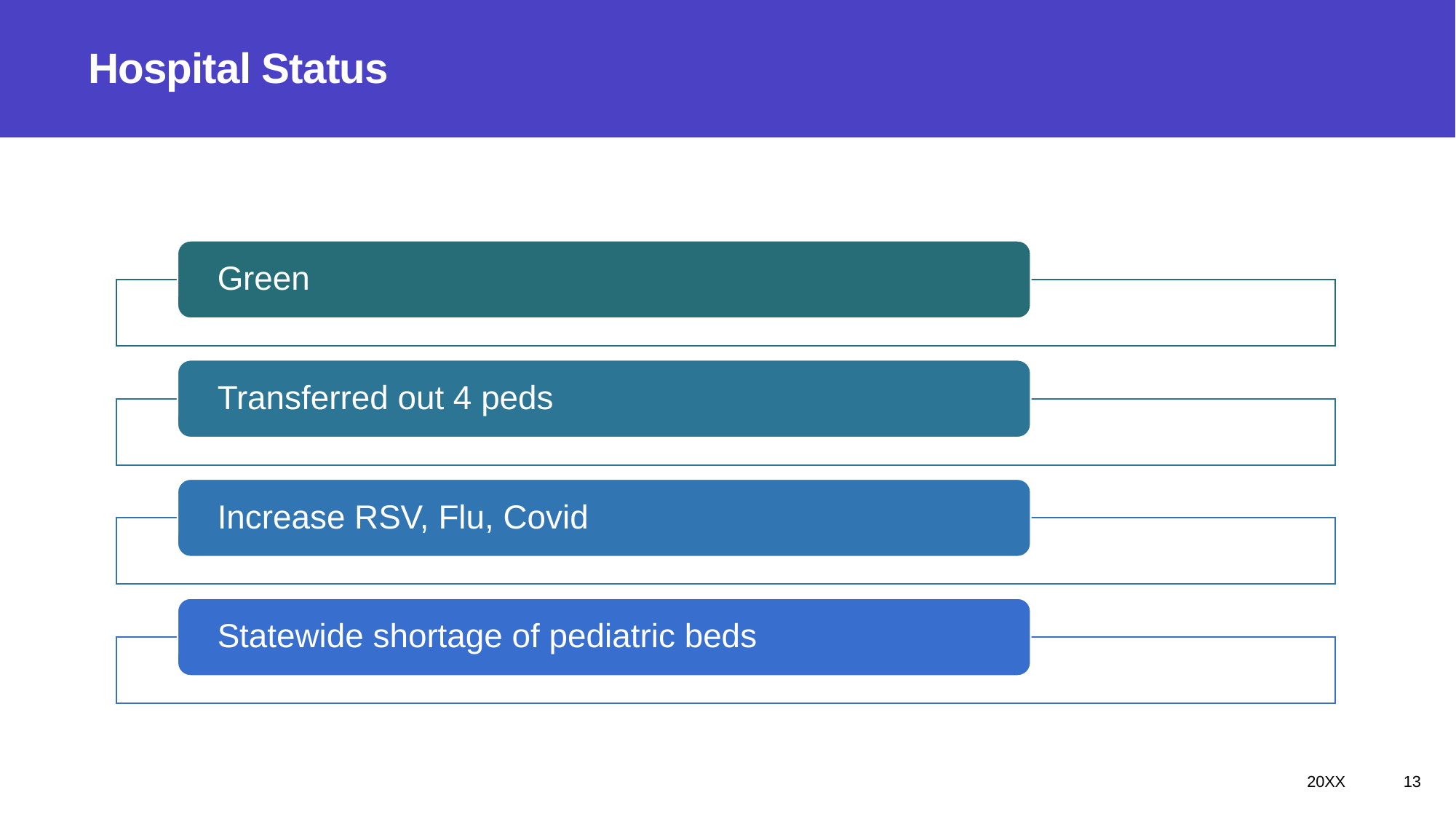

# Hospital Status
Green
Transferred out 4 peds
Increase RSV, Flu, Covid
Statewide shortage of pediatric beds
20XX
13